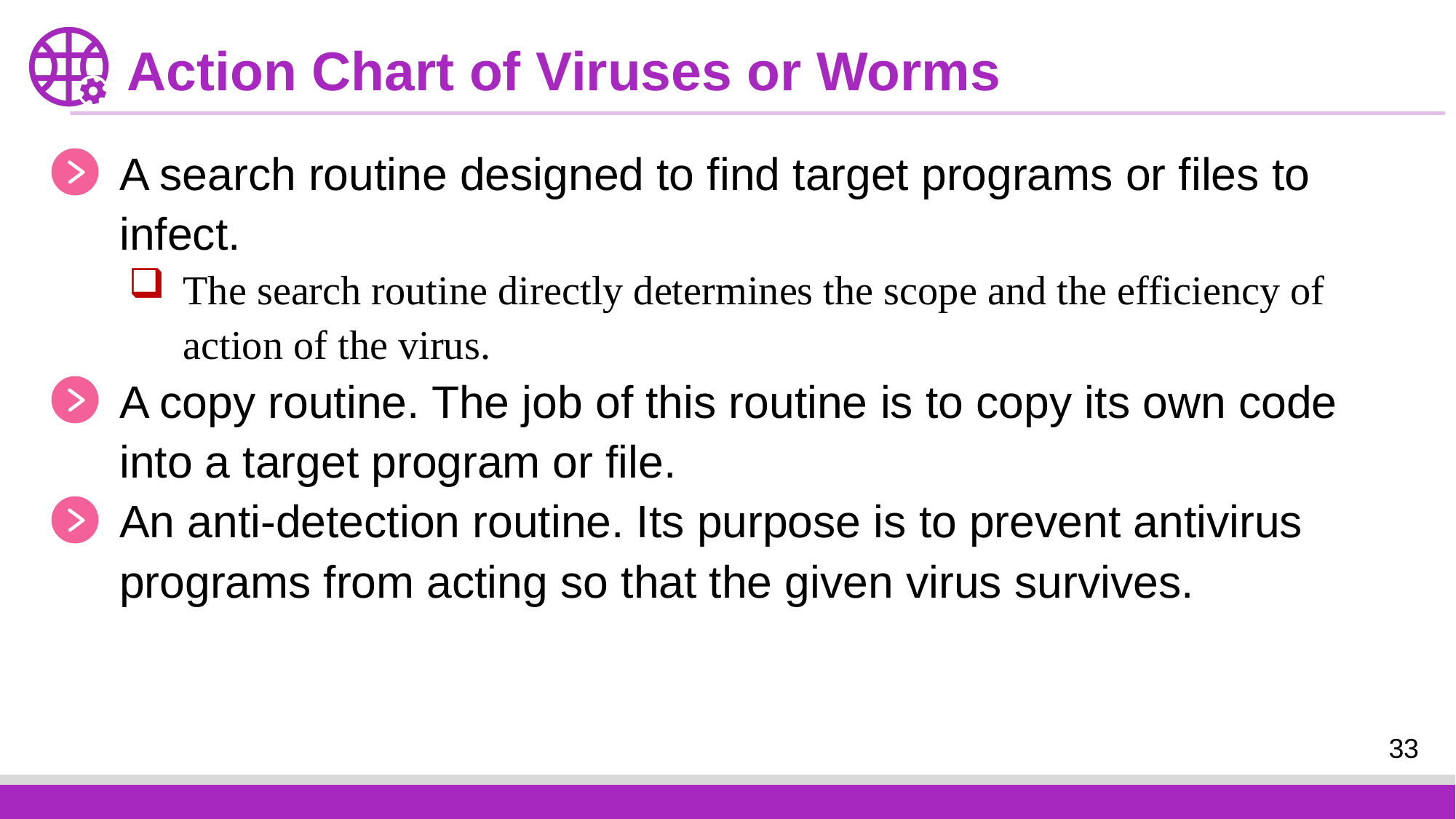

Action Chart of Viruses or Worms
A search routine designed to find target programs or files to infect.
The search routine directly determines the scope and the efficiency of action of the virus.
A copy routine. The job of this routine is to copy its own code into a target program or file.
An anti-detection routine. Its purpose is to prevent antivirus programs from acting so that the given virus survives.